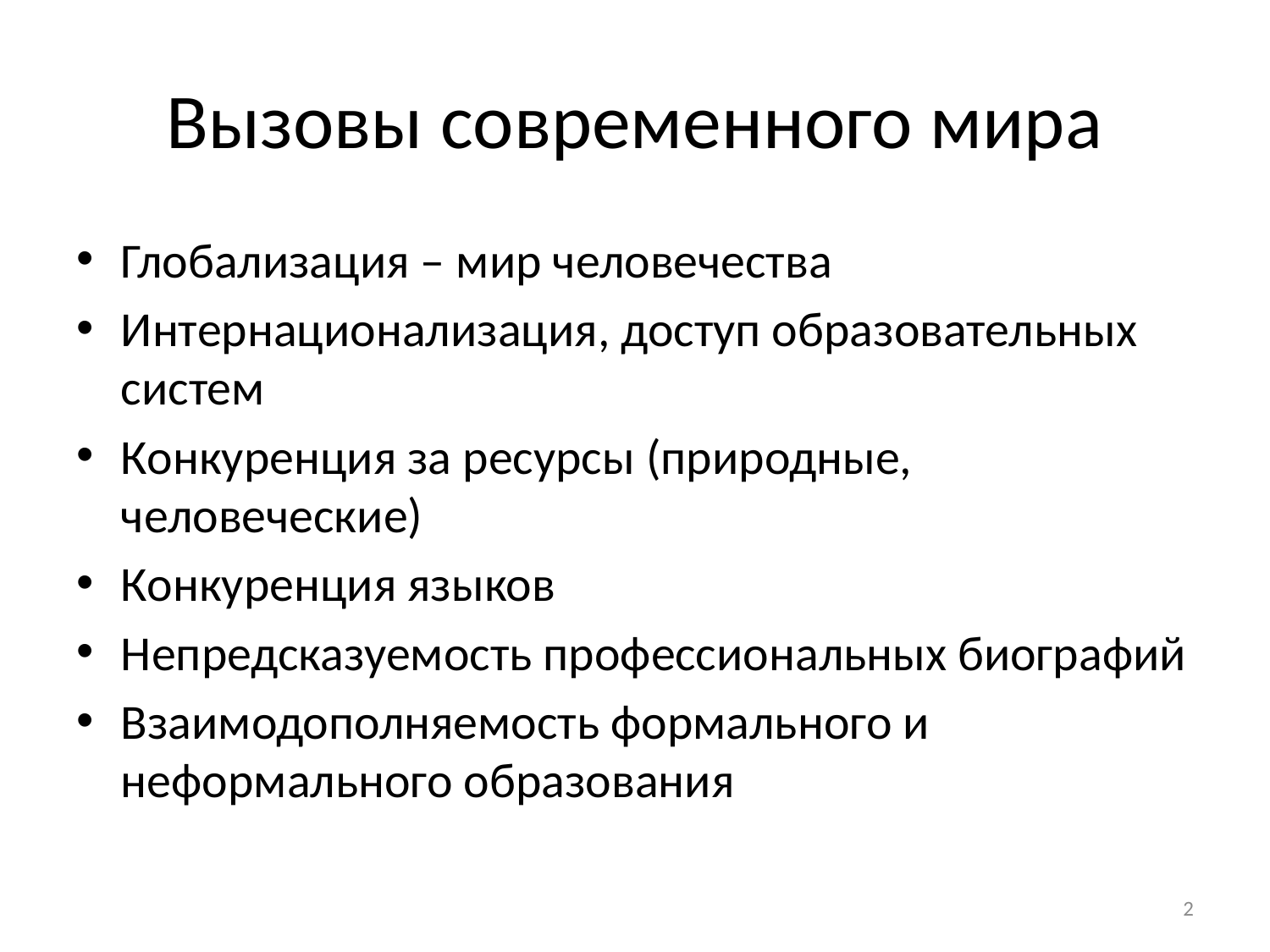

# Вызовы современного мира
Глобализация – мир человечества
Интернационализация, доступ образовательных систем
Конкуренция за ресурсы (природные, человеческие)
Конкуренция языков
Непредсказуемость профессиональных биографий
Взаимодополняемость формального и неформального образования

2